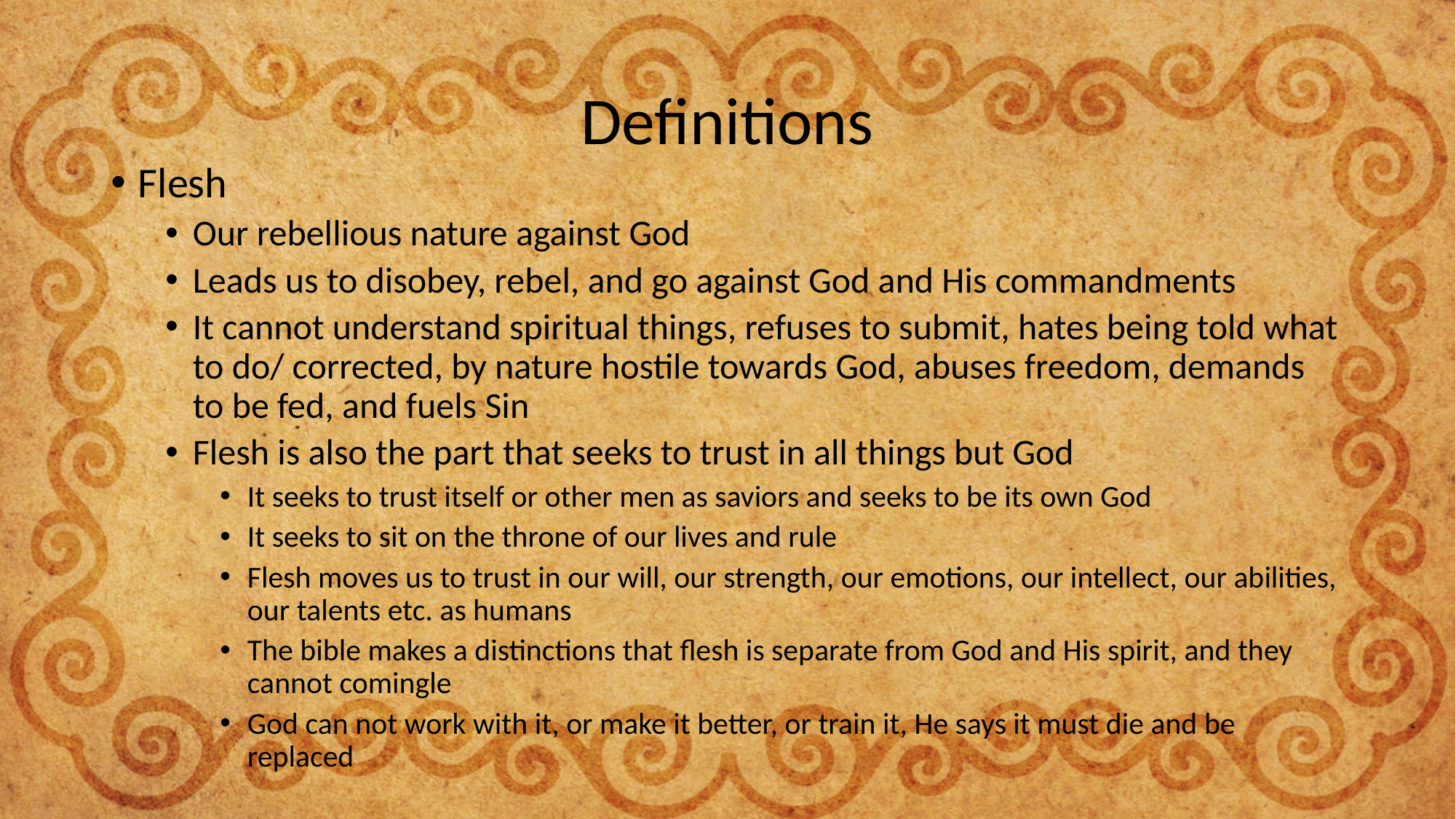

# Definitions
Flesh
Our rebellious nature against God
Leads us to disobey, rebel, and go against God and His commandments
It cannot understand spiritual things, refuses to submit, hates being told what to do/ corrected, by nature hostile towards God, abuses freedom, demands to be fed, and fuels Sin
Flesh is also the part that seeks to trust in all things but God
It seeks to trust itself or other men as saviors and seeks to be its own God
It seeks to sit on the throne of our lives and rule
Flesh moves us to trust in our will, our strength, our emotions, our intellect, our abilities, our talents etc. as humans
The bible makes a distinctions that flesh is separate from God and His spirit, and they cannot comingle
God can not work with it, or make it better, or train it, He says it must die and be replaced